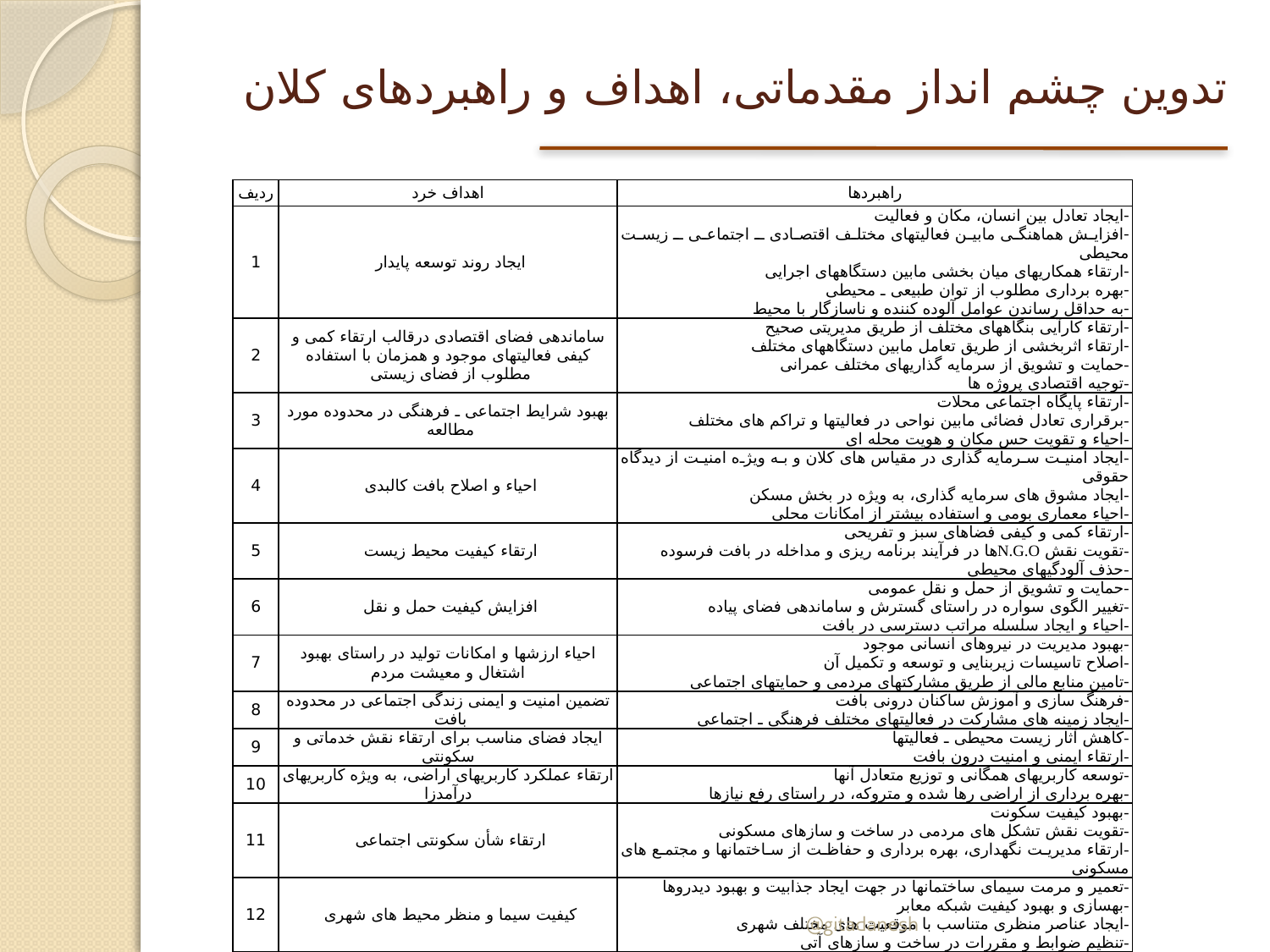

# تدوین چشم انداز مقدماتی، اهداف و راهبردهای کلان
| ردیف | اهداف خرد | راهبردها |
| --- | --- | --- |
| 1 | ایجاد روند توسعه پایدار | ایجاد تعادل بین انسان، مکان و فعالیت افزایش هماهنگی مابین فعالیتهای مختلف اقتصادی ـ اجتماعی ـ زیست محیطی ارتقاء همکاریهای میان بخشی مابین دستگاههای اجرایی بهره برداری مطلوب از توان طبیعی ـ محیطی به حداقل رساندن عوامل آلوده کننده و ناسازگار با محیط |
| 2 | ساماندهی فضای اقتصادی درقالب ارتقاء کمی و کیفی فعالیتهای موجود و همزمان با استفاده مطلوب از فضای زیستی | ارتقاء کارآیی بنگاههای مختلف از طریق مدیریتی صحیح ارتقاء اثربخشی از طریق تعامل مابین دستگاههای مختلف حمایت و تشویق از سرمایه گذاریهای مختلف عمرانی توجیه اقتصادی پروژه ها |
| 3 | بهبود شرایط اجتماعی ـ فرهنگی در محدوده مورد مطالعه | ارتقاء پایگاه اجتماعی محلات برقراری تعادل فضائی مابین نواحی در فعالیتها و تراکم های مختلف احیاء و تقویت حس مکان و هویت محله ای |
| 4 | احیاء و اصلاح بافت کالبدی | ایجاد امنیت سرمایه گذاری در مقیاس های کلان و به ویژه امنیت از دیدگاه حقوقی ایجاد مشوق های سرمایه گذاری، به ویژه در بخش مسکن احیاء معماری بومی و استفاده بیشتر از امکانات محلی |
| 5 | ارتقاء کیفیت محیط زیست | ارتقاء کمی و کیفی فضاهای سبز و تفریحی تقویت نقش N.G.Oها در فرآیند برنامه ریزی و مداخله در بافت فرسوده حذف آلودگیهای محیطی |
| 6 | افزایش کیفیت حمل و نقل | حمایت و تشویق از حمل و نقل عمومی تغییر الگوی سواره در راستای گسترش و ساماندهی فضای پیاده احیاء و ایجاد سلسله مراتب دسترسی در بافت |
| 7 | احیاء ارزشها و امکانات تولید در راستای بهبود اشتغال و معیشت مردم | بهبود مدیریت در نیروهای انسانی موجود اصلاح تاسیسات زیربنایی و توسعه و تکمیل آن تامین منابع مالی از طریق مشارکتهای مردمی و حمایتهای اجتماعی |
| 8 | تضمین امنیت و ایمنی زندگی اجتماعی در محدوده بافت | فرهنگ سازی و آموزش ساکنان درونی بافت ایجاد زمینه های مشارکت در فعالیتهای مختلف فرهنگی ـ اجتماعی |
| 9 | ایجاد فضای مناسب برای ارتقاء نقش خدماتی و سکونتی | کاهش آثار زیست محیطی ـ فعالیتها ارتقاء ایمنی و امنیت درون بافت |
| 10 | ارتقاء عملکرد کاربریهای اراضی، به ویژه کاربریهای درآمدزا | توسعه کاربریهای همگانی و توزیع متعادل آنها بهره برداری از اراضی رها شده و متروکه، در راستای رفع نیازها |
| 11 | ارتقاء شأن سکونتی اجتماعی | بهبود کیفیت سکونت تقویت نقش تشکل های مردمی در ساخت و سازهای مسکونی ارتقاء مدیریت نگهداری، بهره برداری و حفاظت از ساختمانها و مجتمع های مسکونی |
| 12 | کیفیت سیما و منظر محیط های شهری | تعمیر و مرمت سیمای ساختمانها در جهت ایجاد جذابیت و بهبود دیدروها بهسازی و بهبود کیفیت شبکه معابر ایجاد عناصر منظری متناسب با موقعیت های مختلف شهری تنظیم ضوابط و مقررات در ساخت و سازهای آتی |
@gitadanesh